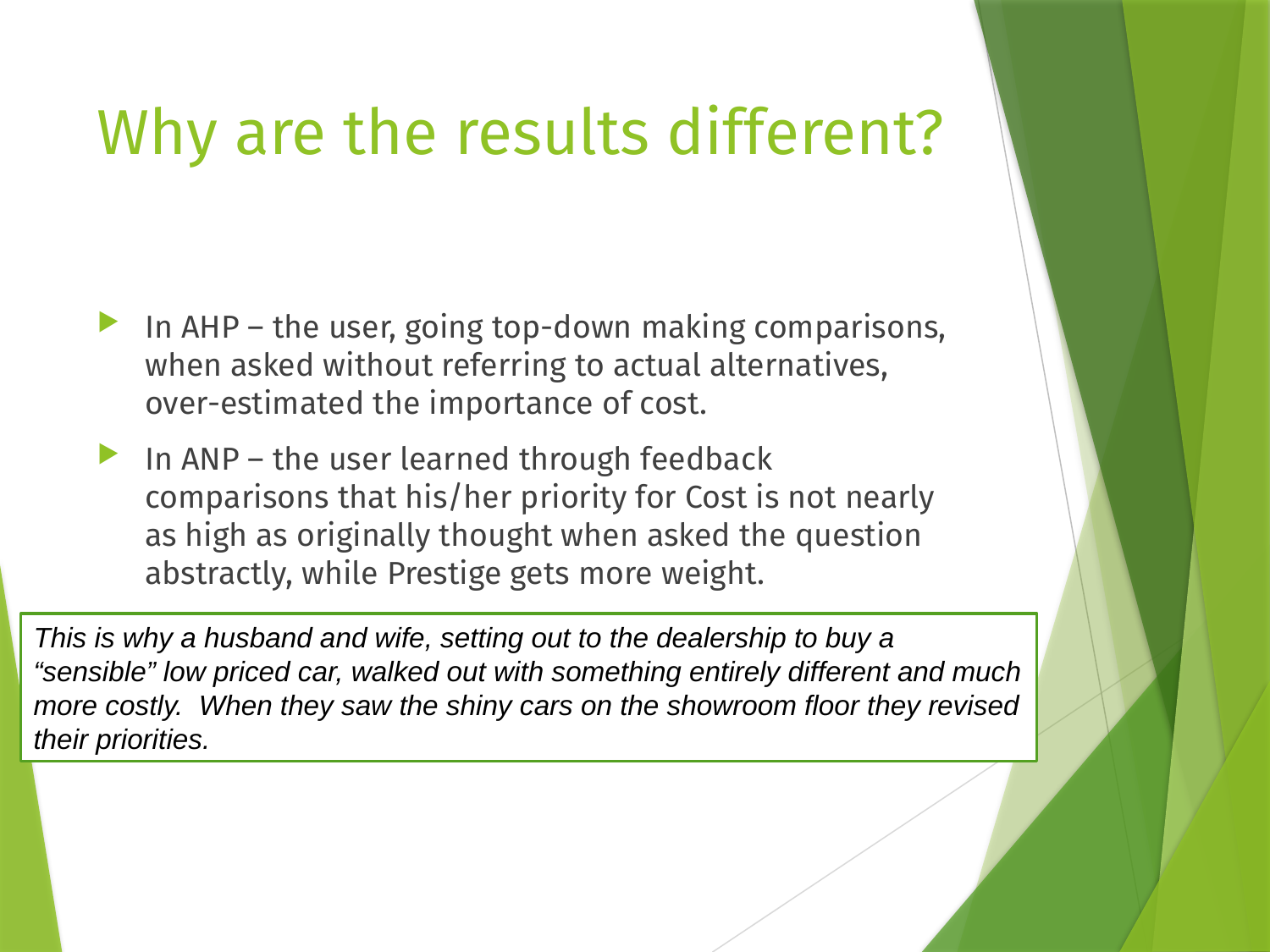

# Why are the results different?
In AHP – the user, going top-down making comparisons, when asked without referring to actual alternatives, over-estimated the importance of cost.
In ANP – the user learned through feedback comparisons that his/her priority for Cost is not nearly as high as originally thought when asked the question abstractly, while Prestige gets more weight.

This is why a husband and wife, setting out to the dealership to buy a “sensible” low priced car, walked out with something entirely different and much more costly.  When they saw the shiny cars on the showroom floor they revised their priorities.